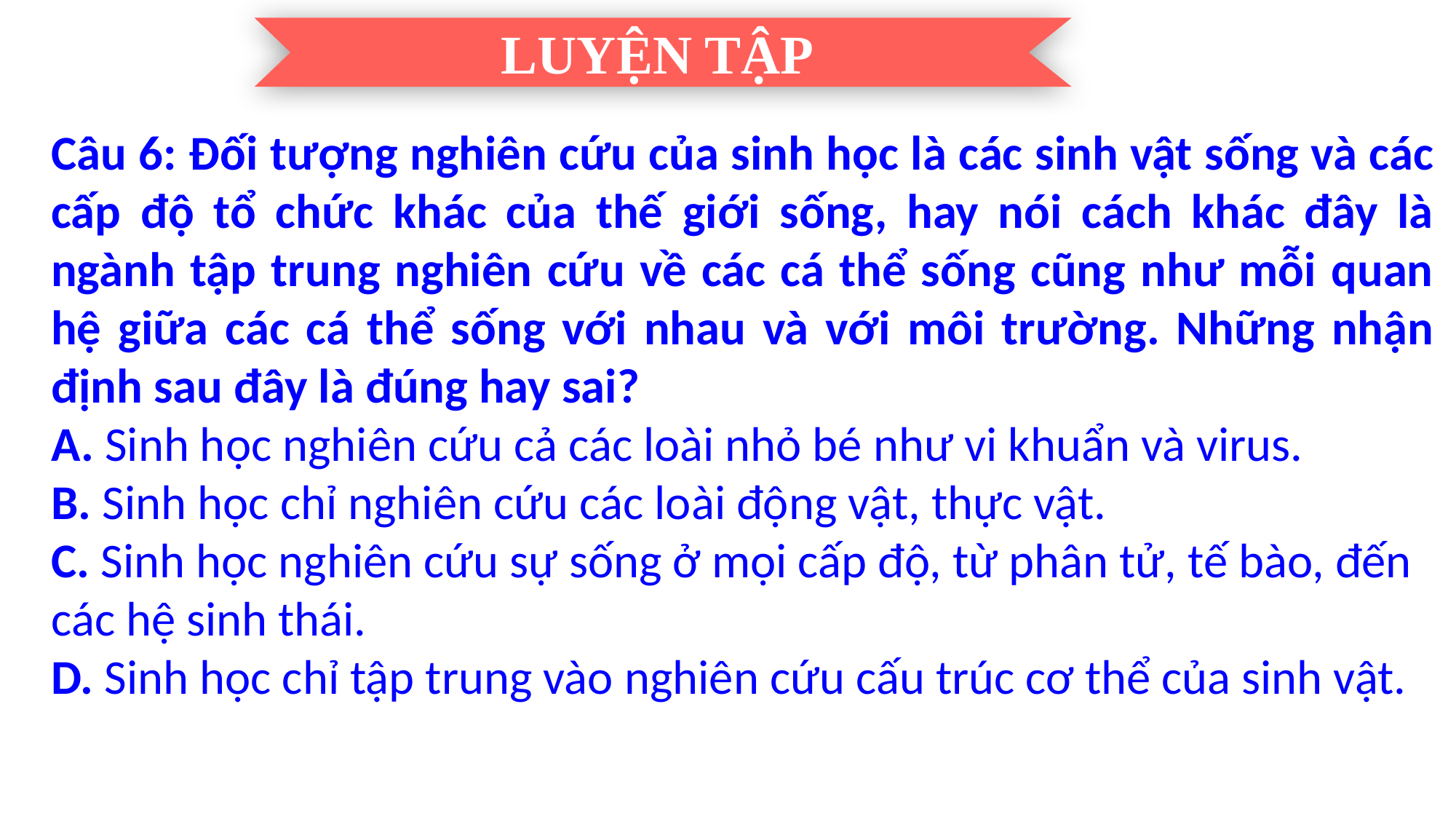

LUYỆN TẬP

Câu 6: Đối tượng nghiên cứu của sinh học là các sinh vật sống và các cấp độ tổ chức khác của thế giới sống, hay nói cách khác đây là ngành tập trung nghiên cứu về các cá thể sống cũng như mỗi quan hệ giữa các cá thể sống với nhau và với môi trường. Những nhận định sau đây là đúng hay sai?
A. Sinh học nghiên cứu cả các loài nhỏ bé như vi khuẩn và virus.
B. Sinh học chỉ nghiên cứu các loài động vật, thực vật.
C. Sinh học nghiên cứu sự sống ở mọi cấp độ, từ phân tử, tế bào, đến các hệ sinh thái.
D. Sinh học chỉ tập trung vào nghiên cứu cấu trúc cơ thể của sinh vật.